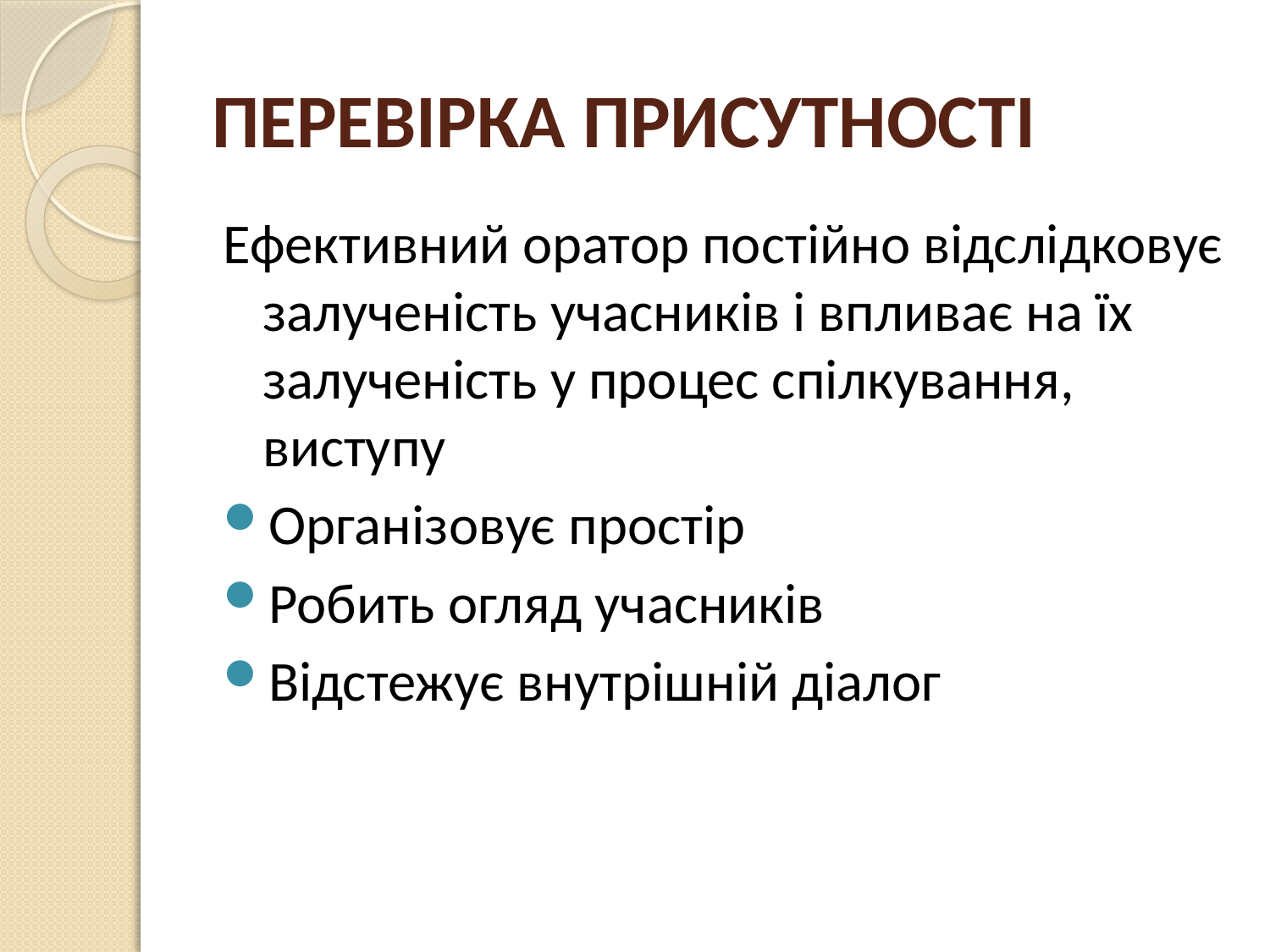

# ПЕРЕВІРКА ПРИСУТНОСТІ
Ефективний оратор постійно відслідковує залученість учасників і впливає на їх залученість у процес спілкування, виступу
Організовує простір
Робить огляд учасників
Відстежує внутрішній діалог